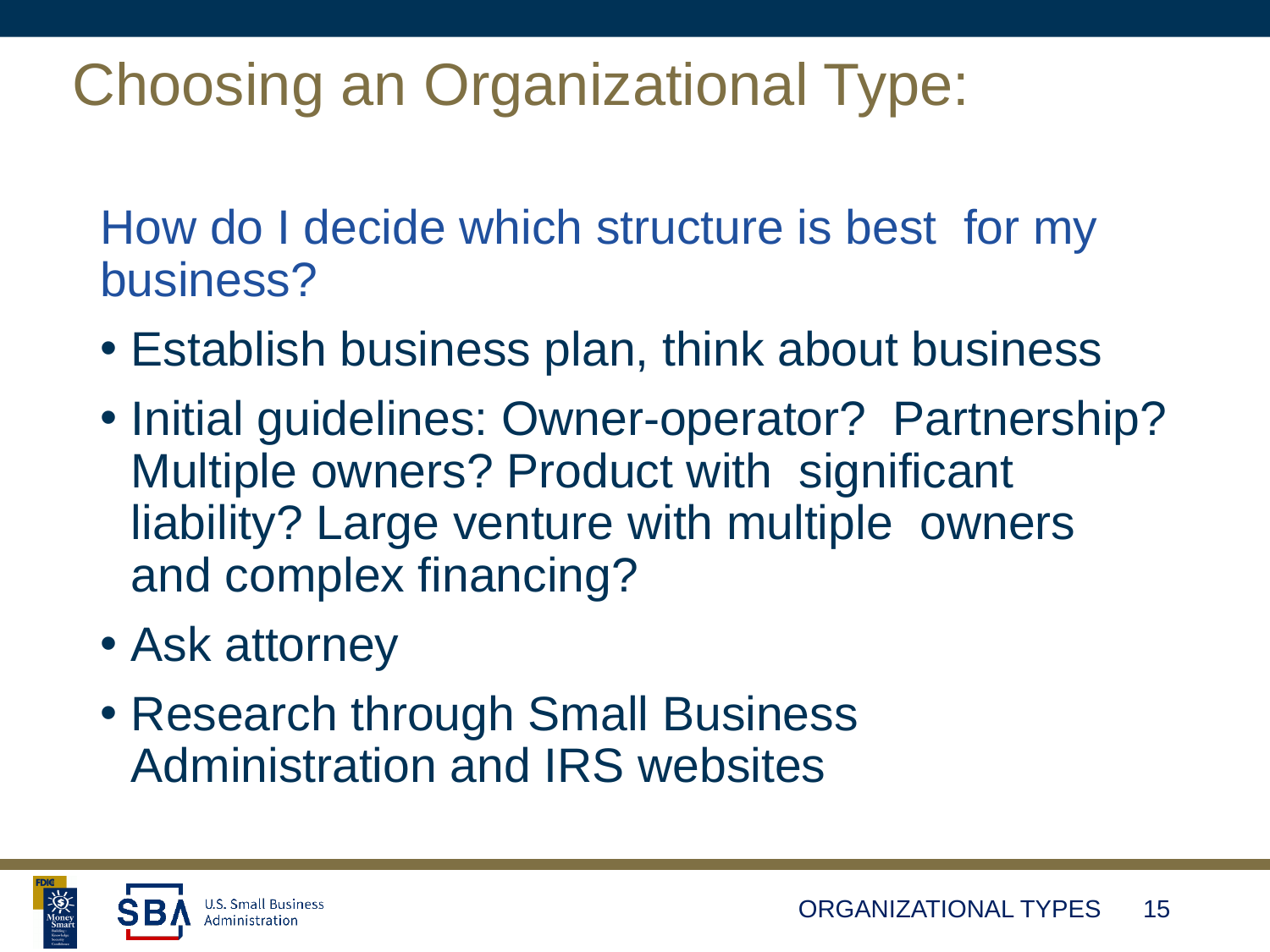

# Choosing an Organizational Type:
How do I decide which structure is best  for my business?
Establish business plan, think about business
Initial guidelines: Owner-operator?  Partnership? Multiple owners? Product with  significant liability? Large venture with multiple  owners and complex financing?
Ask attorney
Research through Small Business  Administration and IRS websites
ORGANIZATIONAL TYPES
15